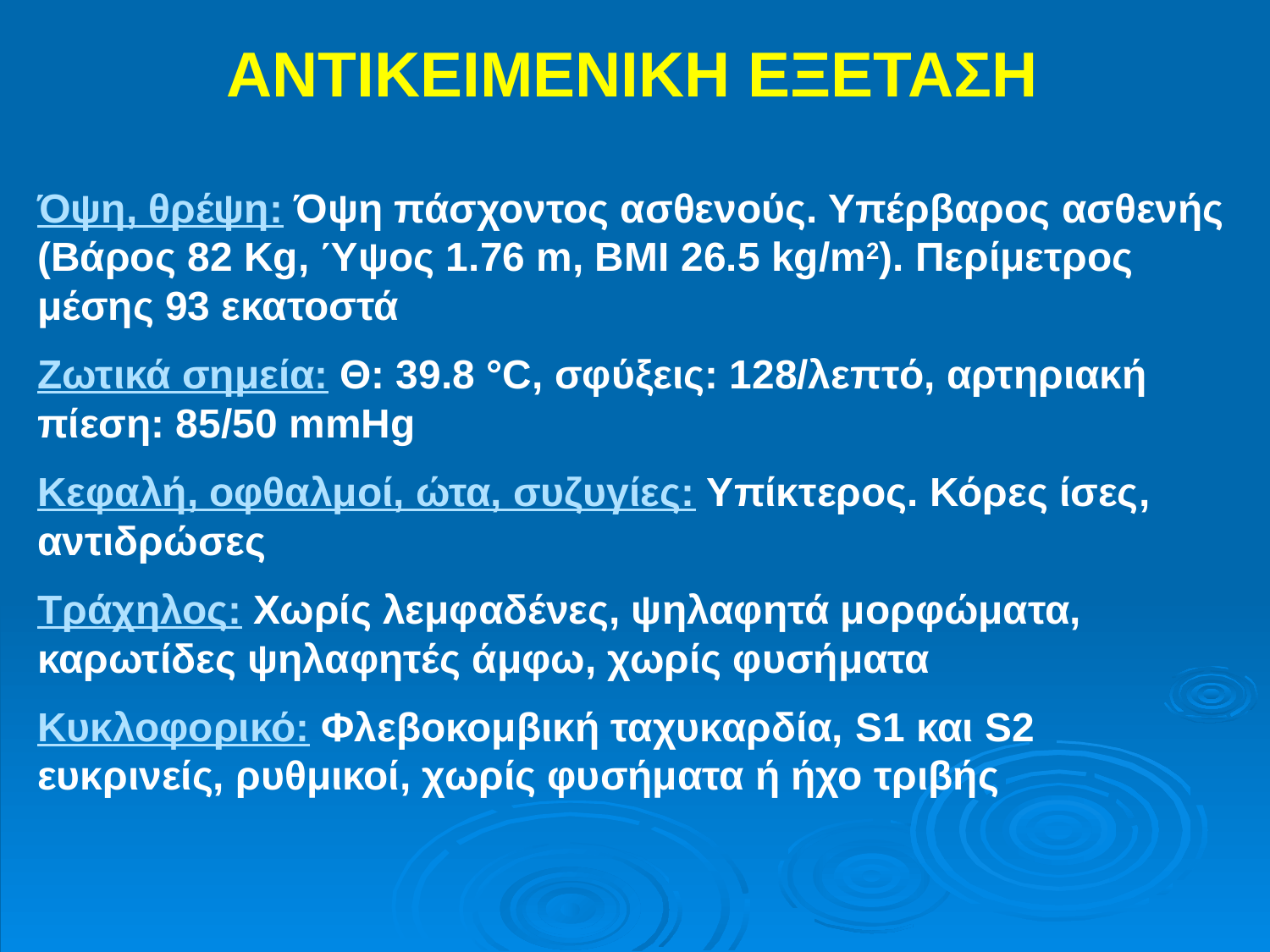

ΑΝΤΙΚΕΙΜΕΝΙΚΗ ΕΞΕΤΑΣΗ
Όψη, θρέψη: Όψη πάσχοντος ασθενούς. Υπέρβαρος ασθενής (Βάρος 82 Kg, Ύψος 1.76 m, BMI 26.5 kg/m2). Περίμετρος μέσης 93 εκατοστά
Ζωτικά σημεία: Θ: 39.8 °C, σφύξεις: 128/λεπτό, αρτηριακή πίεση: 85/50 mmHg
Κεφαλή, οφθαλμοί, ώτα, συζυγίες: Υπίκτερος. Κόρες ίσες, αντιδρώσες
Τράχηλος: Χωρίς λεμφαδένες, ψηλαφητά μορφώματα, καρωτίδες ψηλαφητές άμφω, χωρίς φυσήματα
Κυκλοφορικό: Φλεβοκομβική ταχυκαρδία, S1 και S2 ευκρινείς, ρυθμικοί, χωρίς φυσήματα ή ήχο τριβής